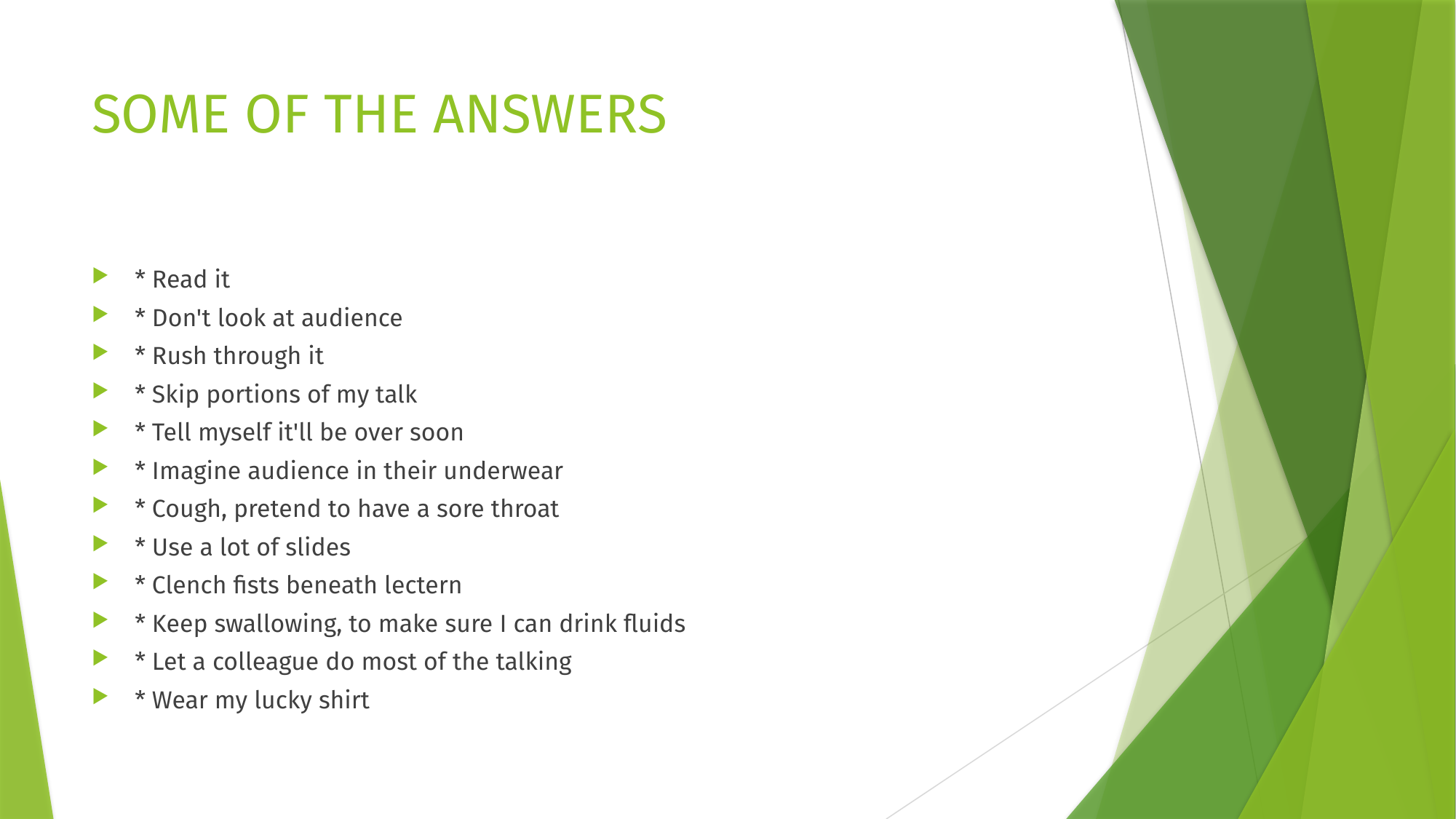

# SOME OF THE ANSWERS
* Read it
* Don't look at audience
* Rush through it
* Skip portions of my talk
* Tell myself it'll be over soon
* Imagine audience in their underwear
* Cough, pretend to have a sore throat
* Use a lot of slides
* Clench fists beneath lectern
* Keep swallowing, to make sure I can drink fluids
* Let a colleague do most of the talking
* Wear my lucky shirt